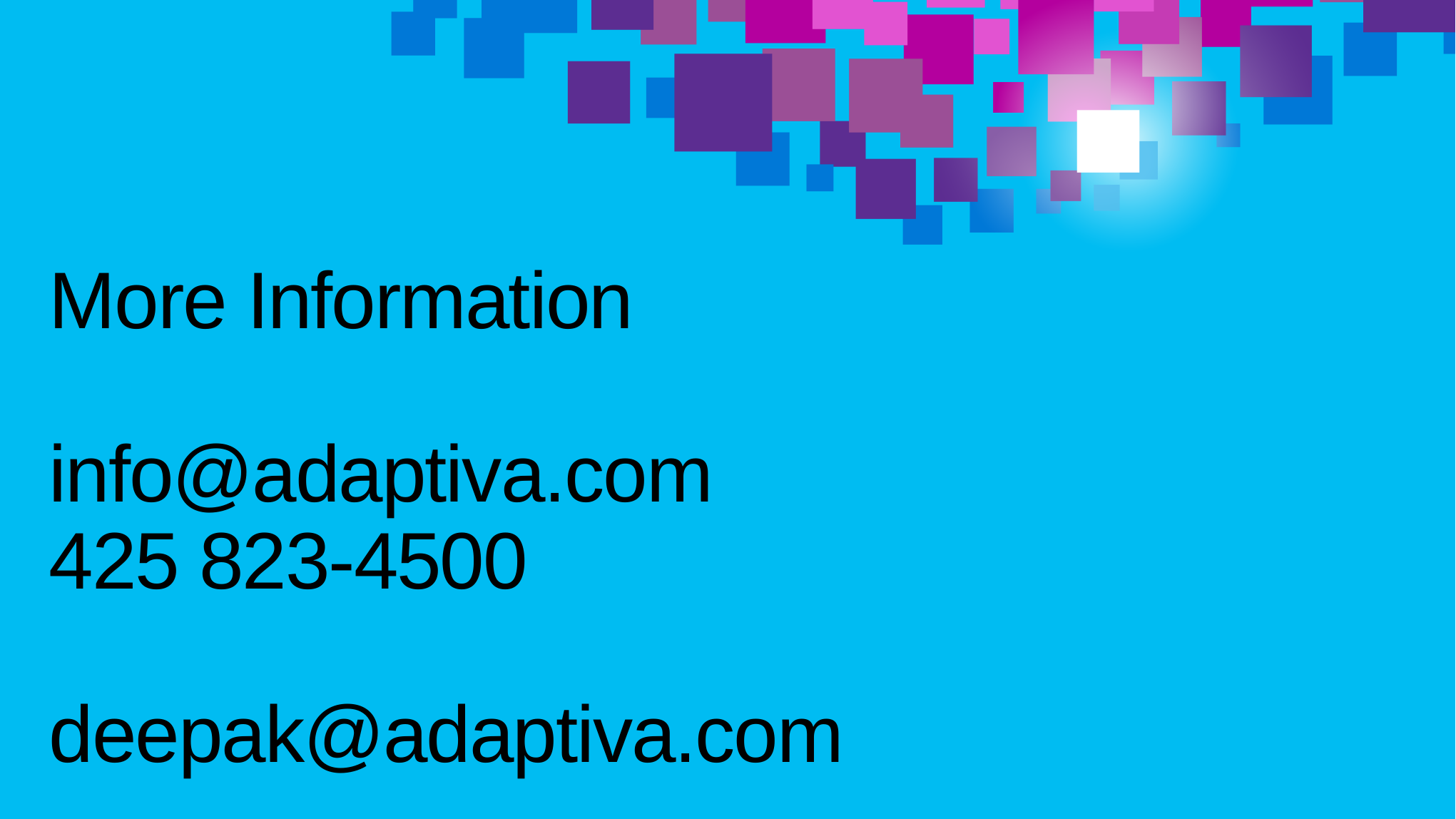

# More Information info@adaptiva.com 425 823-4500 deepak@adaptiva.com